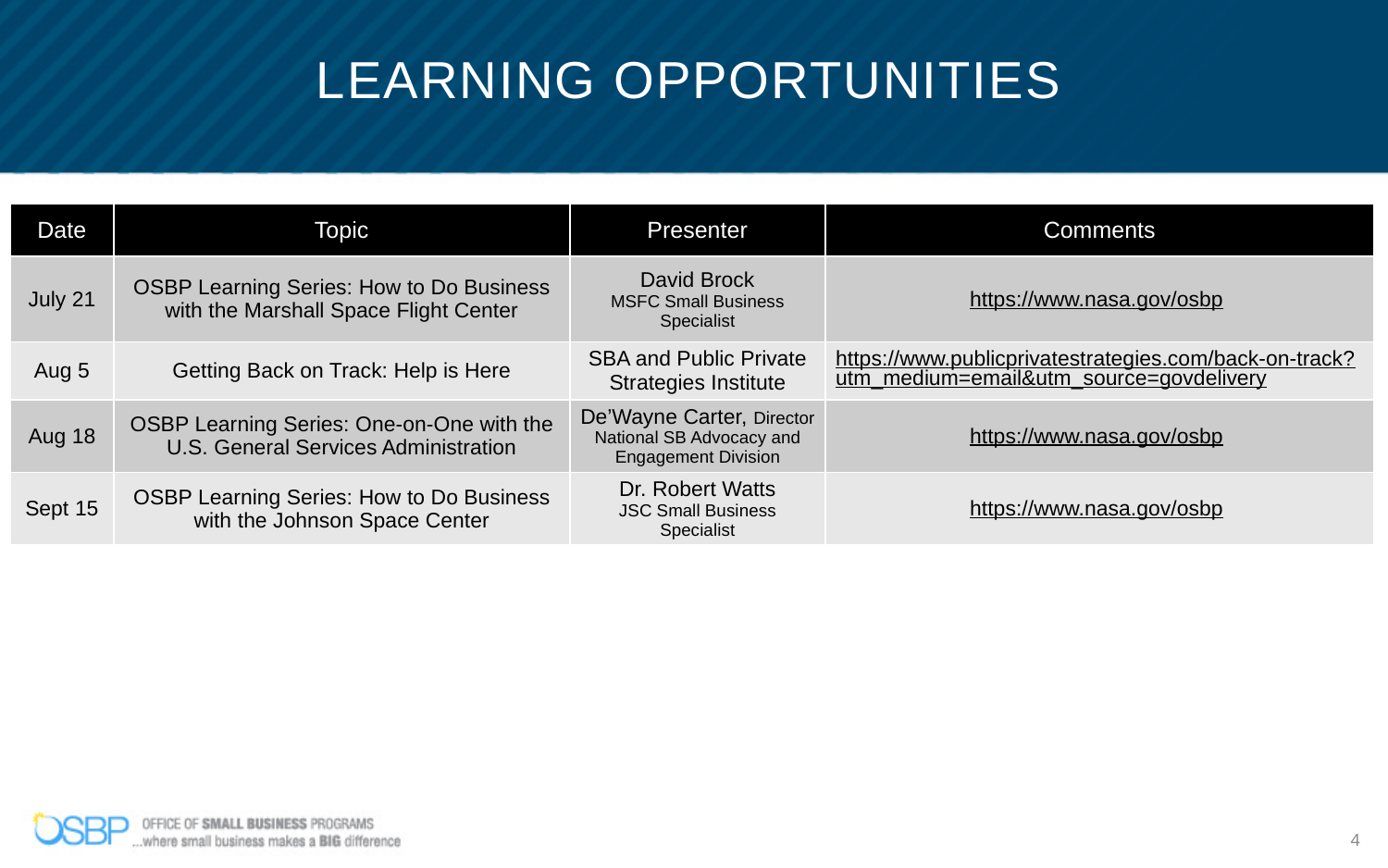

# Learning Opportunities
| Date | Topic | Presenter | Comments |
| --- | --- | --- | --- |
| July 21 | OSBP Learning Series: How to Do Business with the Marshall Space Flight Center | David Brock MSFC Small Business Specialist | https://www.nasa.gov/osbp |
| Aug 5 | Getting Back on Track: Help is Here | SBA and Public Private Strategies Institute | https://www.publicprivatestrategies.com/back-on-track?utm\_medium=email&utm\_source=govdelivery |
| Aug 18 | OSBP Learning Series: One-on-One with the U.S. General Services Administration | De’Wayne Carter, Director National SB Advocacy and Engagement Division | https://www.nasa.gov/osbp |
| Sept 15 | OSBP Learning Series: How to Do Business with the Johnson Space Center | Dr. Robert Watts JSC Small Business Specialist | https://www.nasa.gov/osbp |
4